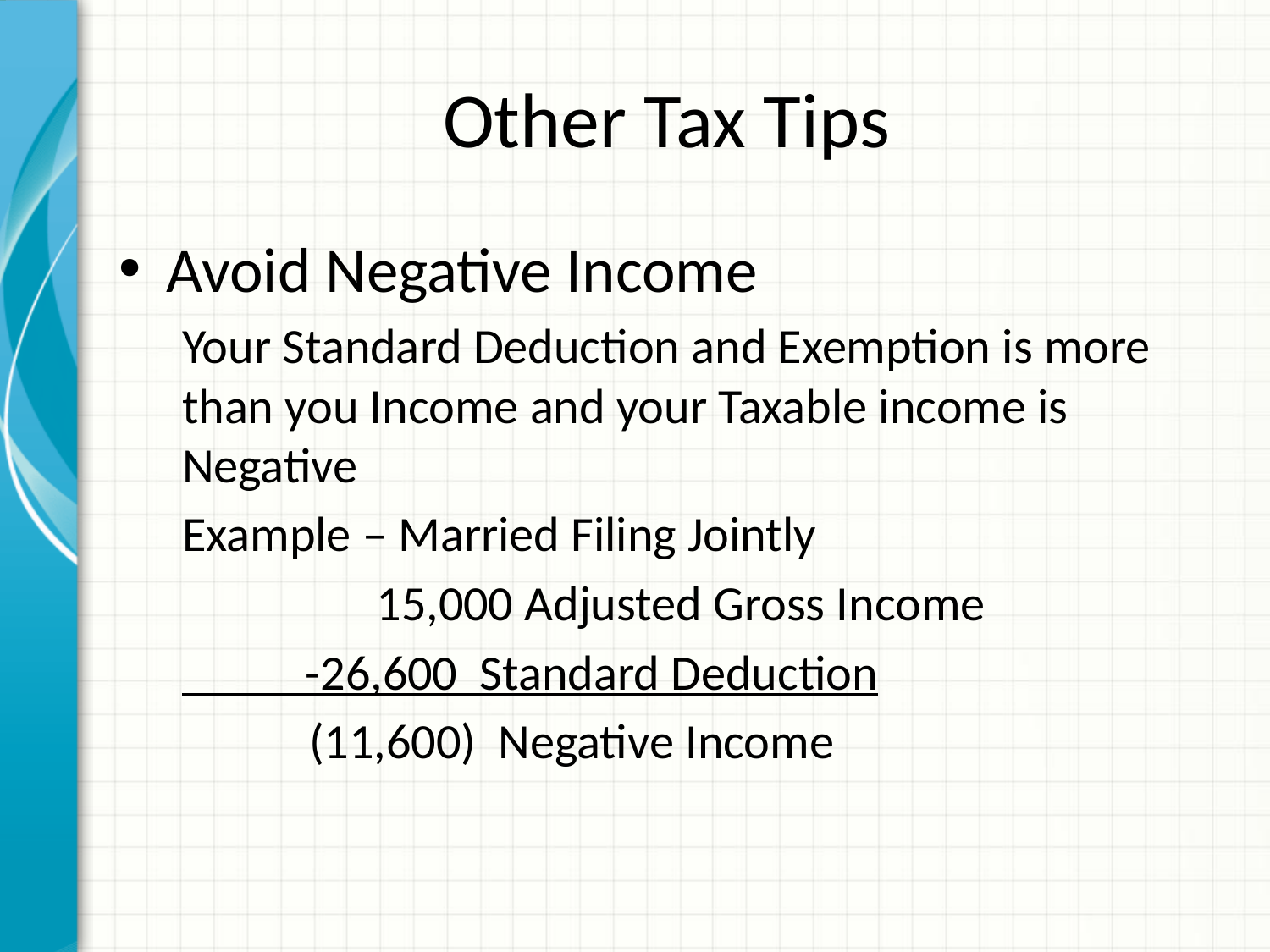

# Other Tax Tips
Avoid Negative Income
Your Standard Deduction and Exemption is more than you Income and your Taxable income is Negative
Example – Married Filing Jointly
	      15,000 Adjusted Gross Income
           -26,600  Standard Deduction
                 (11,600)  Negative Income